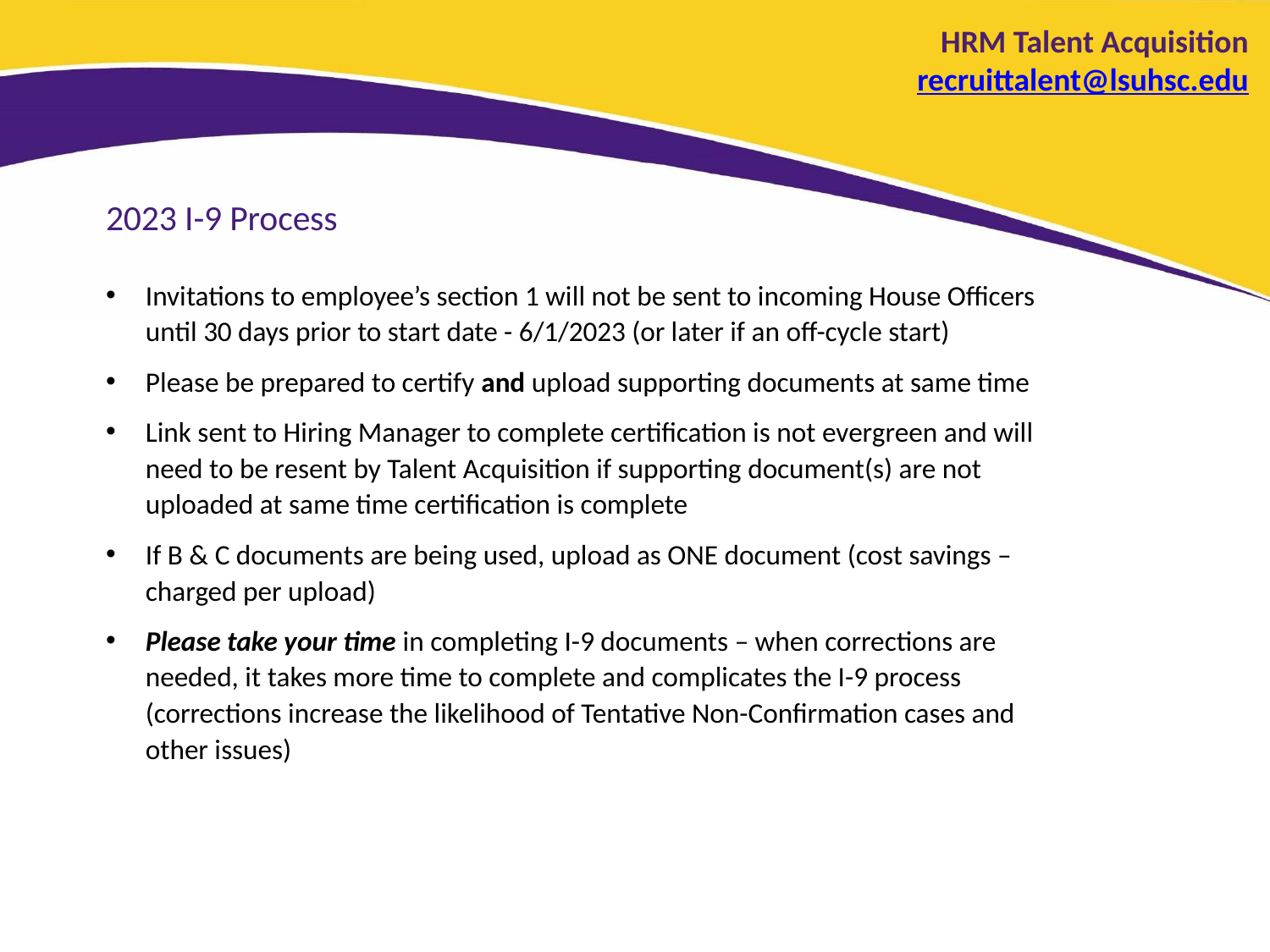

HRM Talent Acquisition
recruittalent@lsuhsc.edu
#
2023 I-9 Process
Invitations to employee’s section 1 will not be sent to incoming House Officers until 30 days prior to start date - 6/1/2023 (or later if an off-cycle start)
Please be prepared to certify and upload supporting documents at same time
Link sent to Hiring Manager to complete certification is not evergreen and will need to be resent by Talent Acquisition if supporting document(s) are not uploaded at same time certification is complete
If B & C documents are being used, upload as ONE document (cost savings – charged per upload)
Please take your time in completing I-9 documents – when corrections are needed, it takes more time to complete and complicates the I-9 process (corrections increase the likelihood of Tentative Non-Confirmation cases and other issues)